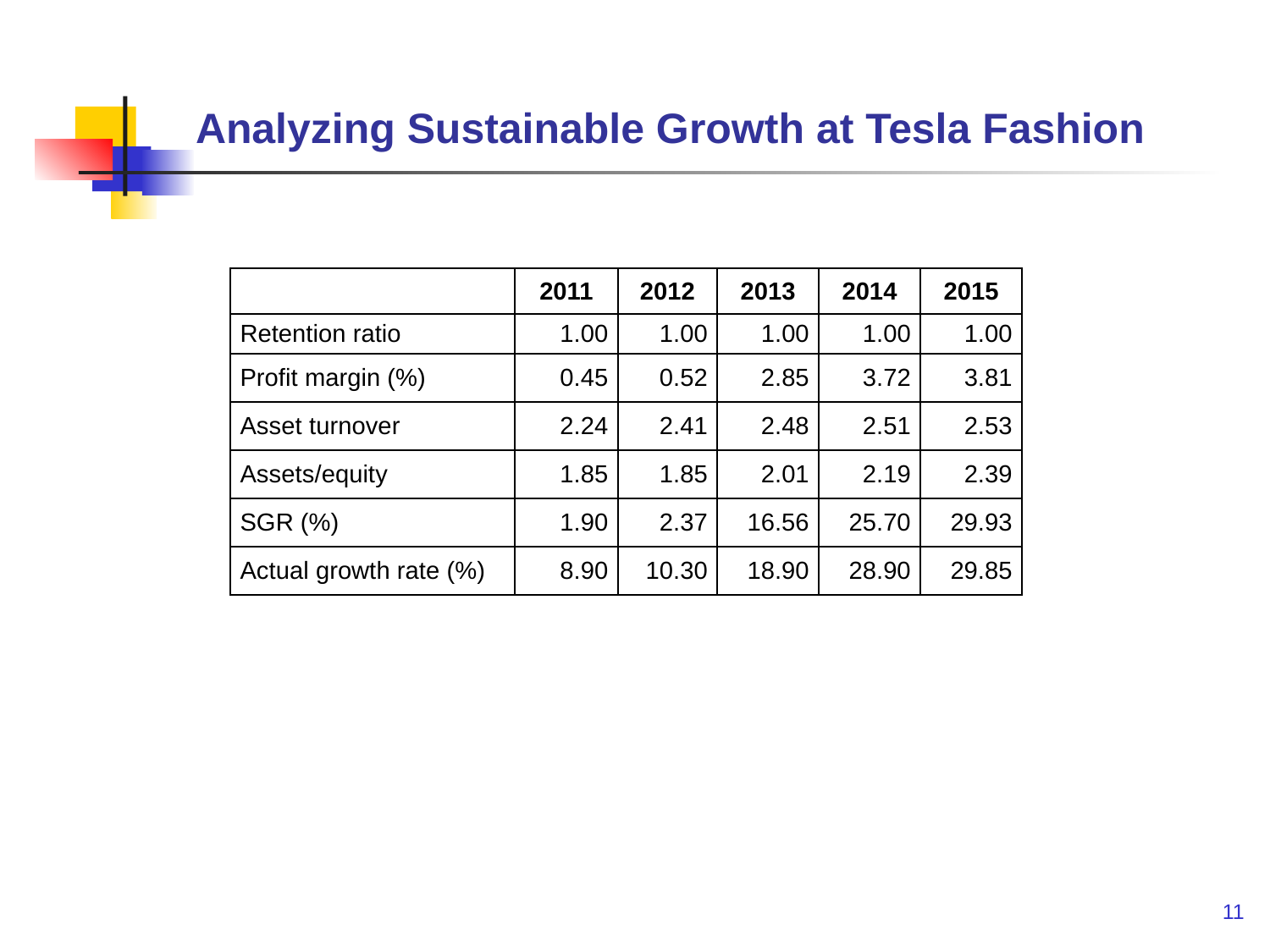

# Analyzing Sustainable Growth at Tesla Fashion
|  | 2011 | 2012 | 2013 | 2014 | 2015 |
| --- | --- | --- | --- | --- | --- |
| Retention ratio | 1.00 | 1.00 | 1.00 | 1.00 | 1.00 |
| Profit margin (%) | 0.45 | 0.52 | 2.85 | 3.72 | 3.81 |
| Asset turnover | 2.24 | 2.41 | 2.48 | 2.51 | 2.53 |
| Assets/equity | 1.85 | 1.85 | 2.01 | 2.19 | 2.39 |
| SGR (%) | 1.90 | 2.37 | 16.56 | 25.70 | 29.93 |
| Actual growth rate (%) | 8.90 | 10.30 | 18.90 | 28.90 | 29.85 |

11